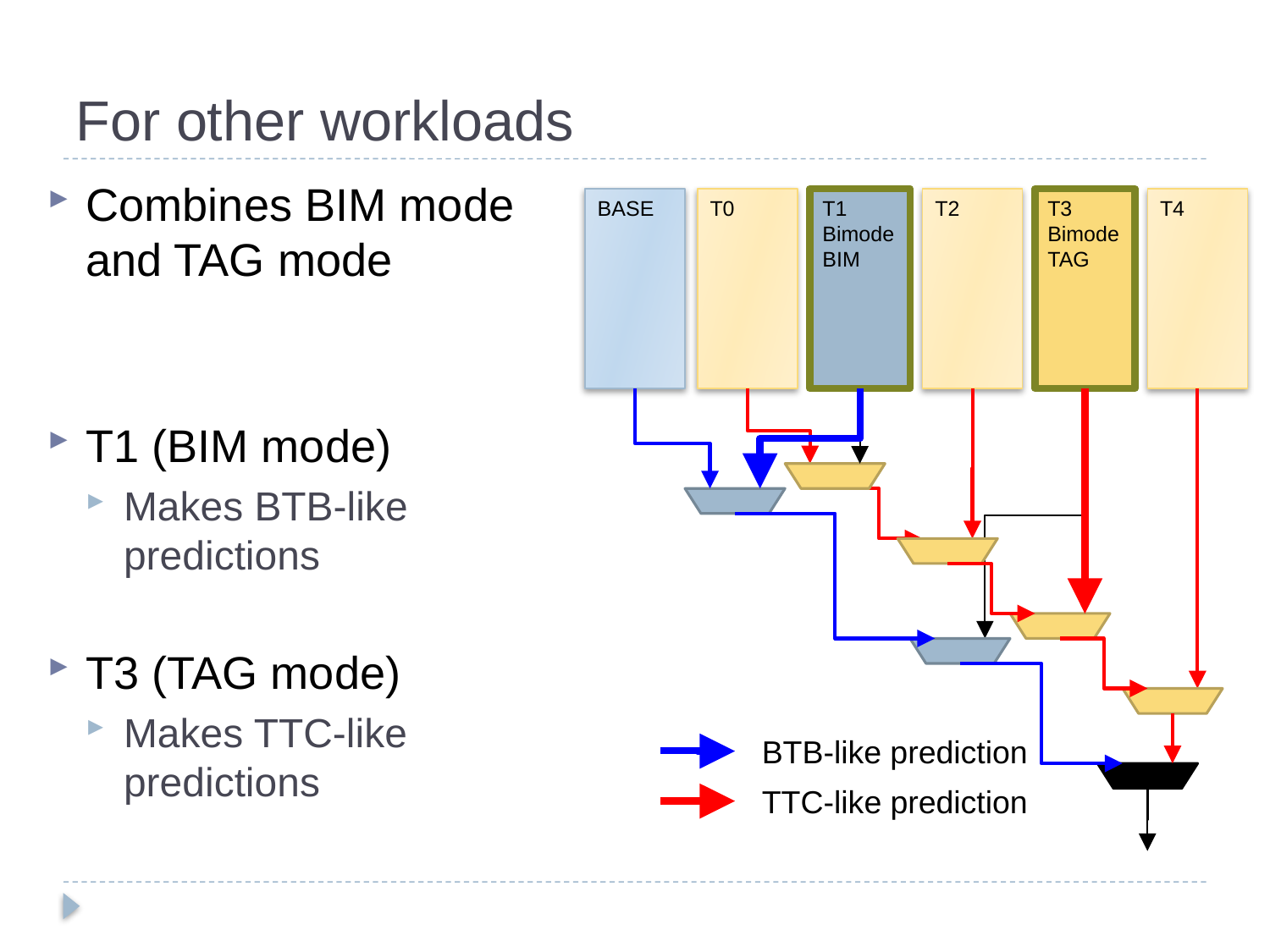

# For other workloads
Combines BIM mode   and TAG mode

T1 (BIM mode)
Makes BTB-like predictions

T3 (TAG mode)
Makes TTC-like predictions

BASE

T0

T2

T4
T1
Bimode
BIM
T3
Bimode
TAG

BTB-like prediction

TTC-like prediction